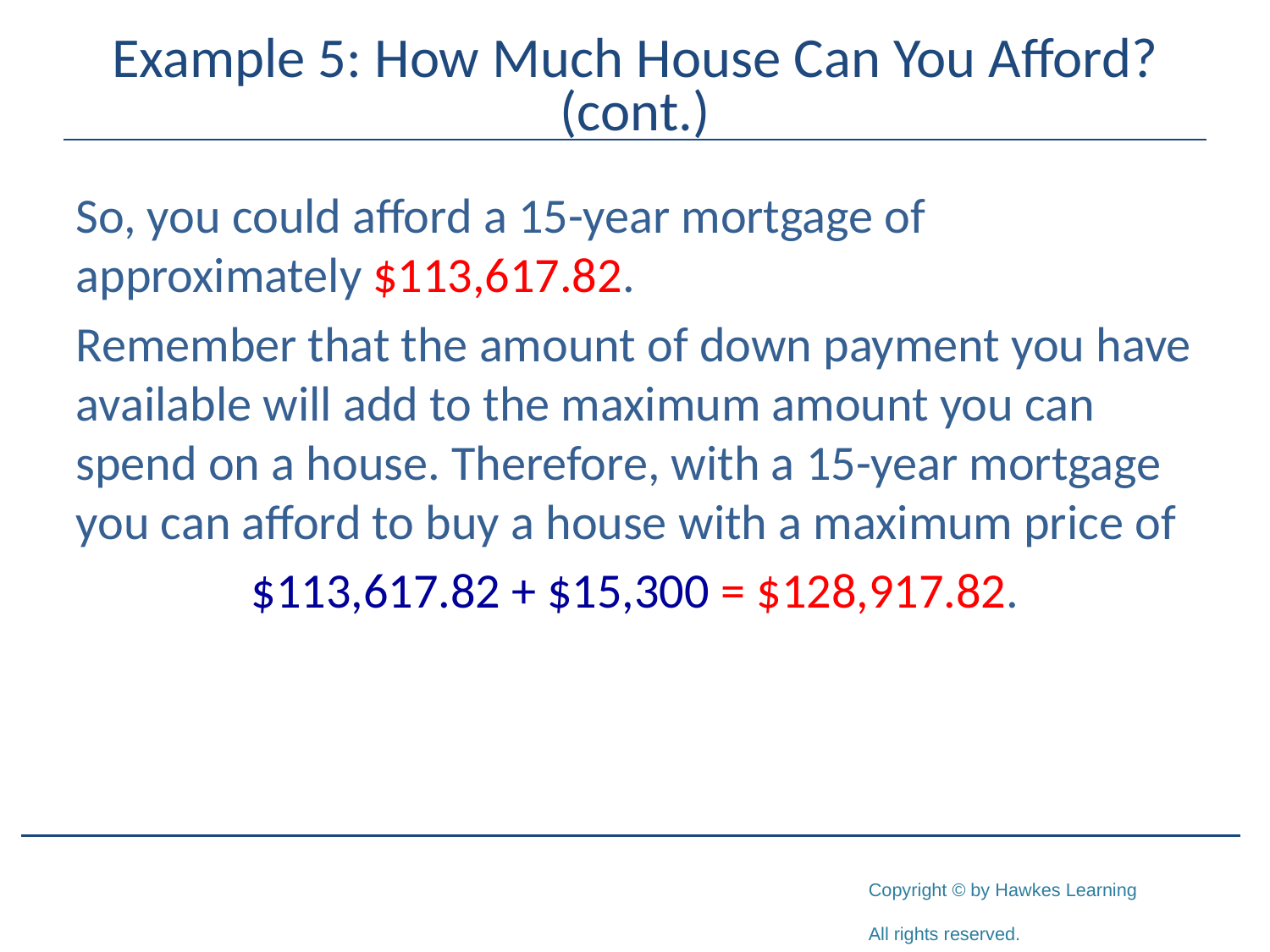

# Example 5: How Much House Can You Afford? (cont.)
So, you could afford a 15-year mortgage of approximately $113,617.82.
Remember that the amount of down payment you have available will add to the maximum amount you can spend on a house. Therefore, with a 15-year mortgage you can afford to buy a house with a maximum price of
$113,617.82 + $15,300 = $128,917.82.